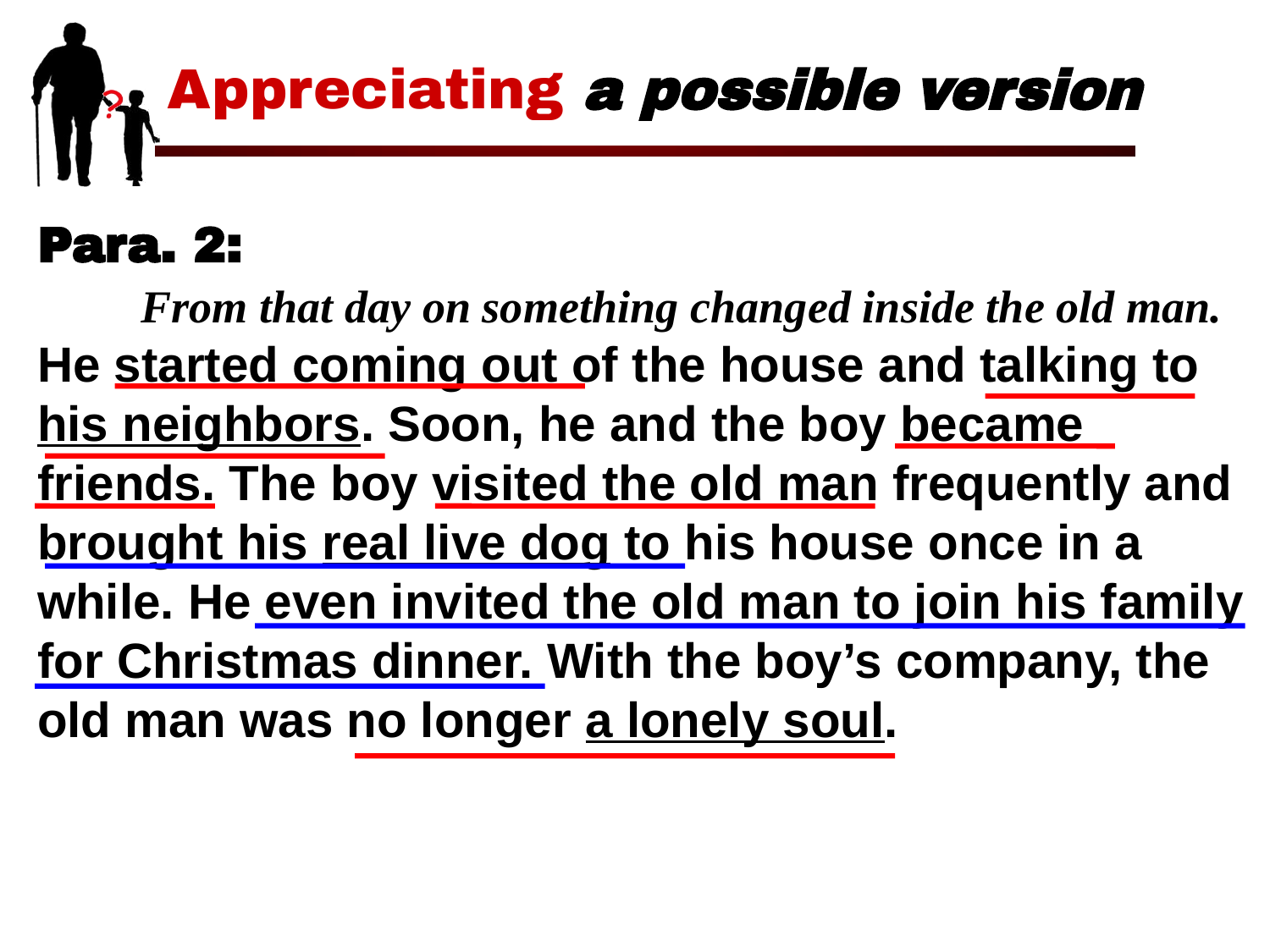

Appreciating a possible version
Para. 2:
        From that day on something changed inside the old man. He started coming out of the house and talking to his neighbors. Soon, he and the boy became friends. The boy visited the old man frequently and brought his real live dog to his house once in a while. He even invited the old man to join his family for Christmas dinner. With the boy’s company, the old man was no longer a lonely soul.